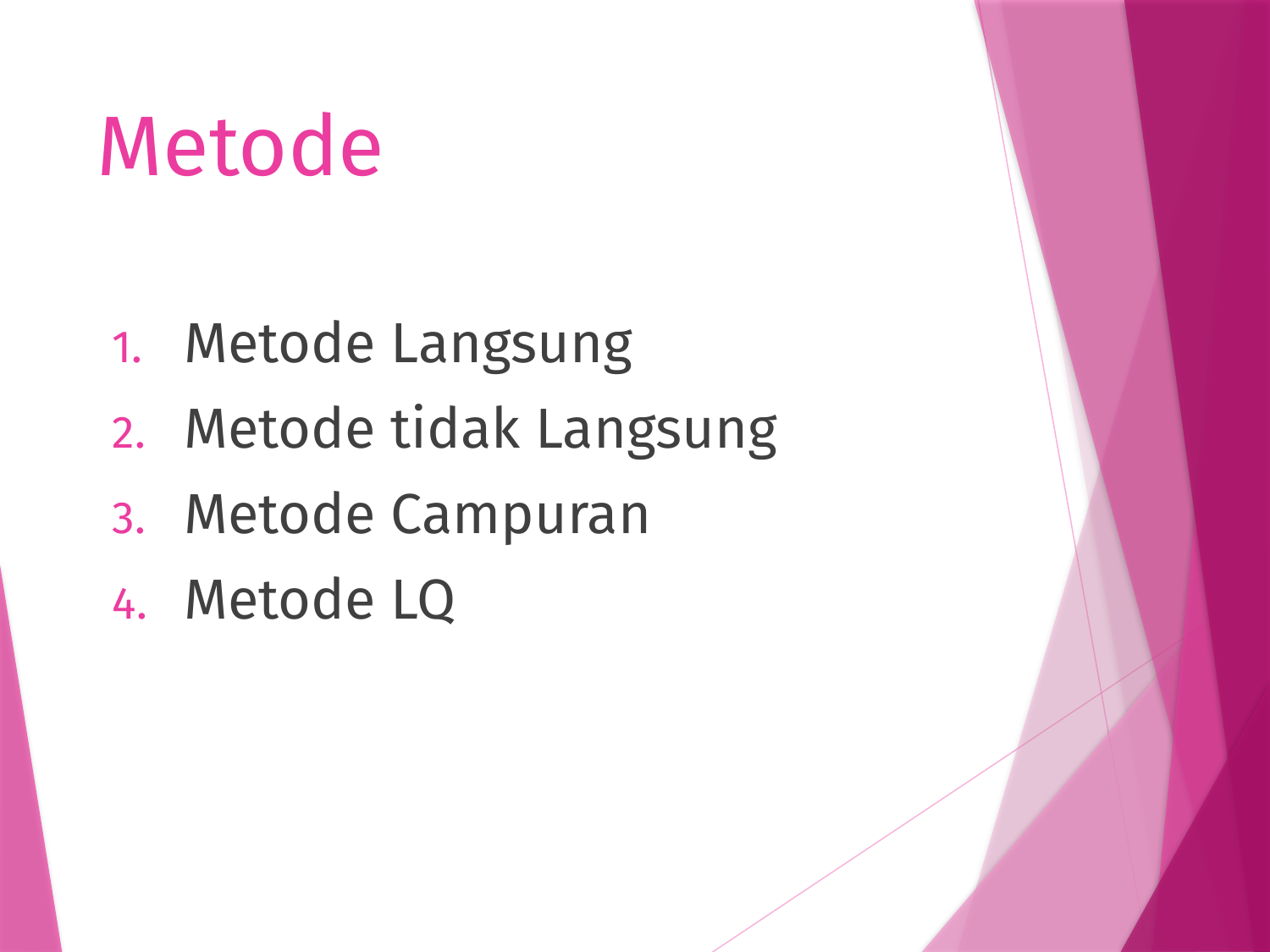

# Metode
Metode Langsung
Metode tidak Langsung
Metode Campuran
Metode LQ